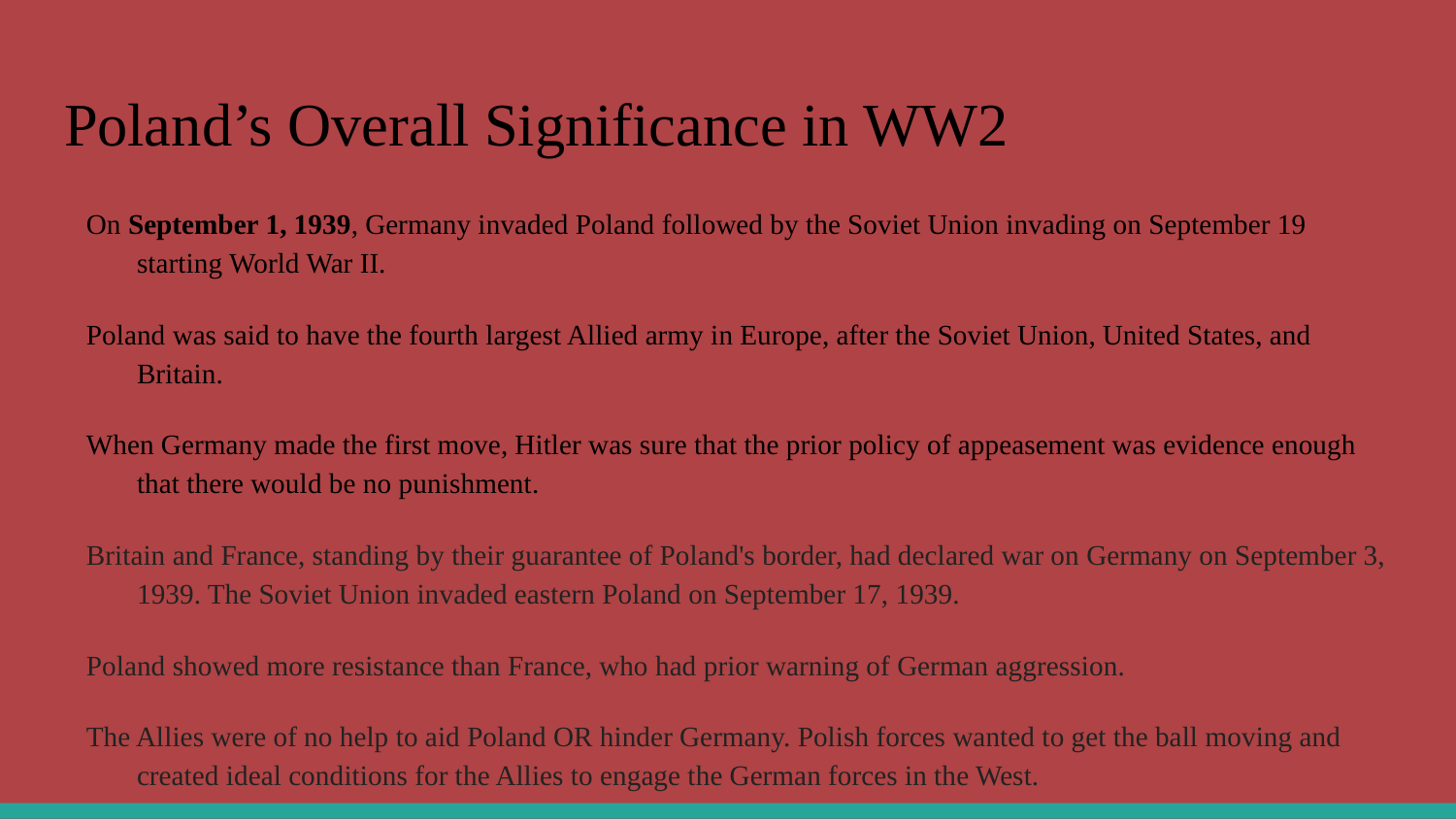

# Poland’s Overall Significance in WW2
On September 1, 1939, Germany invaded Poland followed by the Soviet Union invading on September 19 starting World War II.
Poland was said to have the fourth largest Allied army in Europe, after the Soviet Union, United States, and Britain.
When Germany made the first move, Hitler was sure that the prior policy of appeasement was evidence enough that there would be no punishment.
Britain and France, standing by their guarantee of Poland's border, had declared war on Germany on September 3, 1939. The Soviet Union invaded eastern Poland on September 17, 1939.
Poland showed more resistance than France, who had prior warning of German aggression.
The Allies were of no help to aid Poland OR hinder Germany. Polish forces wanted to get the ball moving and created ideal conditions for the Allies to engage the German forces in the West.
The Allies didn’t take advantage of the situation presented but if they had, WW2 could have lasted a much shorter time.